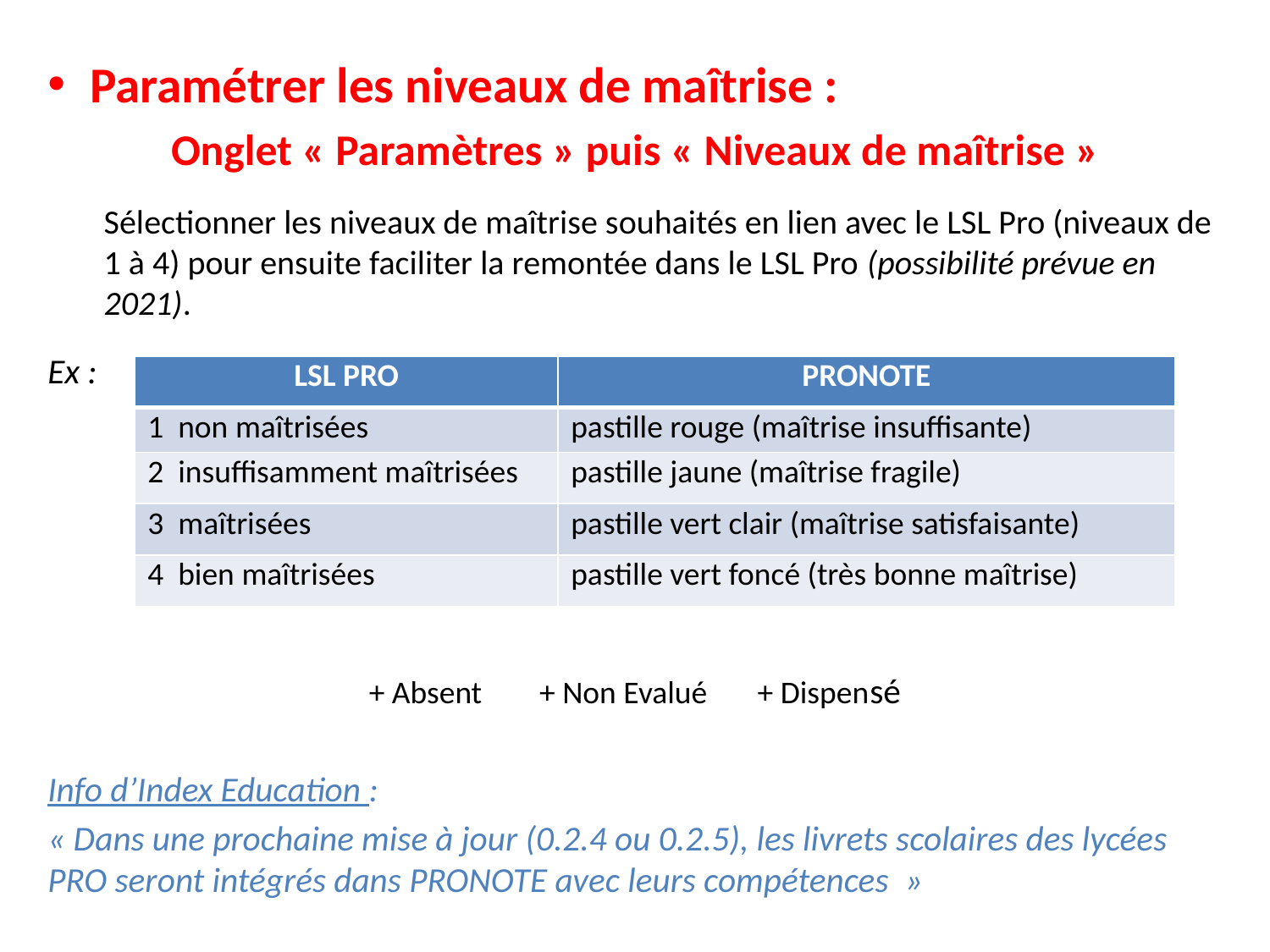

Paramétrer les niveaux de maîtrise :
Onglet « Paramètres » puis « Niveaux de maîtrise »

Sélectionner les niveaux de maîtrise souhaités en lien avec le LSL Pro (niveaux de 1 à 4) pour ensuite faciliter la remontée dans le LSL Pro (possibilité prévue en 2021).

Ex :

+ Absent        + Non Evalué       + Dispensé

Info d’Index Education :
« Dans une prochaine mise à jour (0.2.4 ou 0.2.5), les livrets scolaires des lycées PRO seront intégrés dans PRONOTE avec leurs compétences  »
| LSL PRO | PRONOTE |
| --- | --- |
| 1 non maîtrisées | pastille rouge (maîtrise insuffisante) |
| 2 insuffisamment maîtrisées | pastille jaune (maîtrise fragile) |
| 3 maîtrisées | pastille vert clair (maîtrise satisfaisante) |
| 4 bien maîtrisées | pastille vert foncé (très bonne maîtrise) |